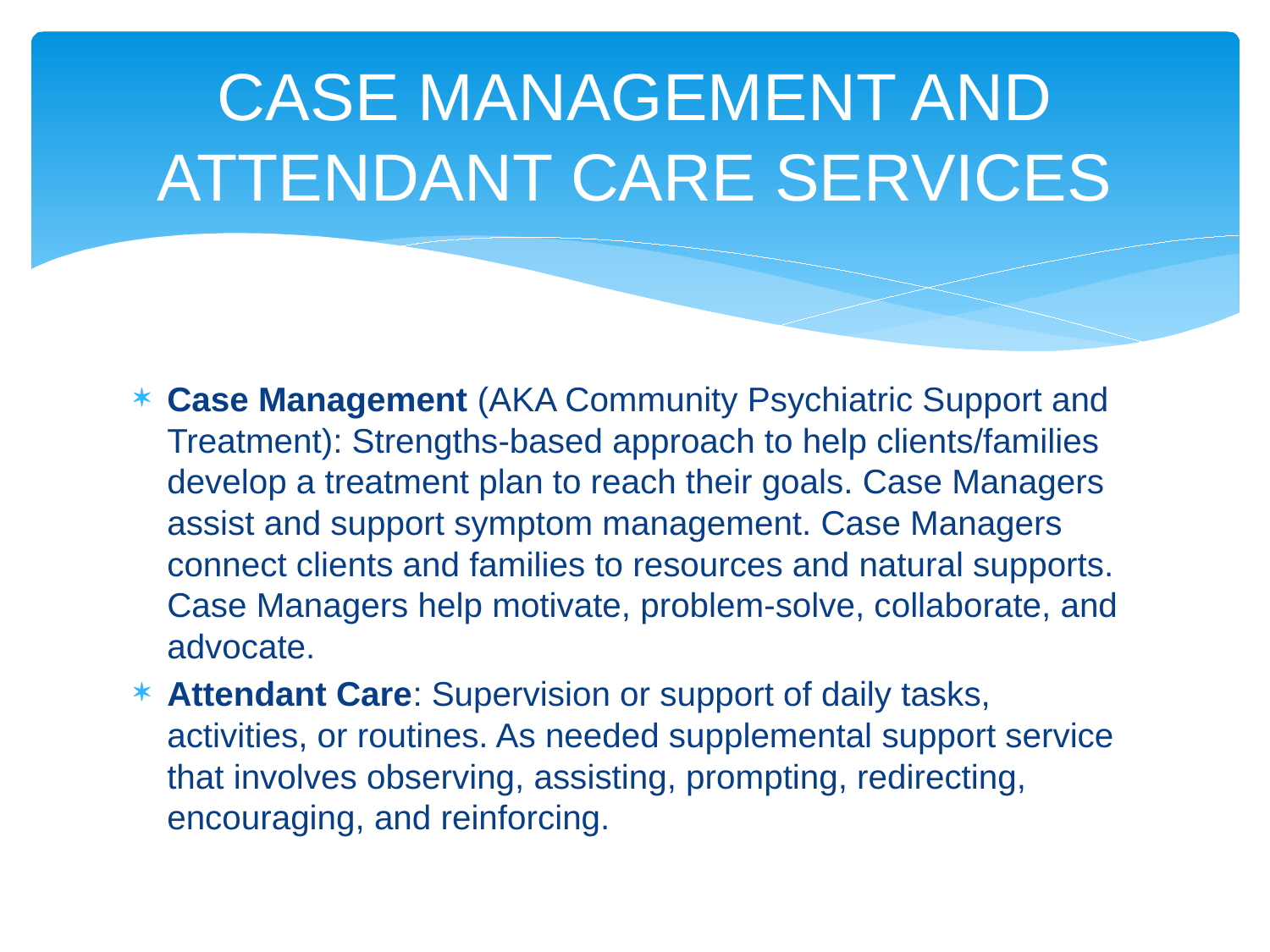

# CASE MANAGEMENT AND ATTENDANT CARE SERVICES
Case Management (AKA Community Psychiatric Support and Treatment): Strengths-based approach to help clients/families develop a treatment plan to reach their goals. Case Managers assist and support symptom management. Case Managers connect clients and families to resources and natural supports. Case Managers help motivate, problem-solve, collaborate, and advocate.
Attendant Care: Supervision or support of daily tasks, activities, or routines. As needed supplemental support service that involves observing, assisting, prompting, redirecting, encouraging, and reinforcing.